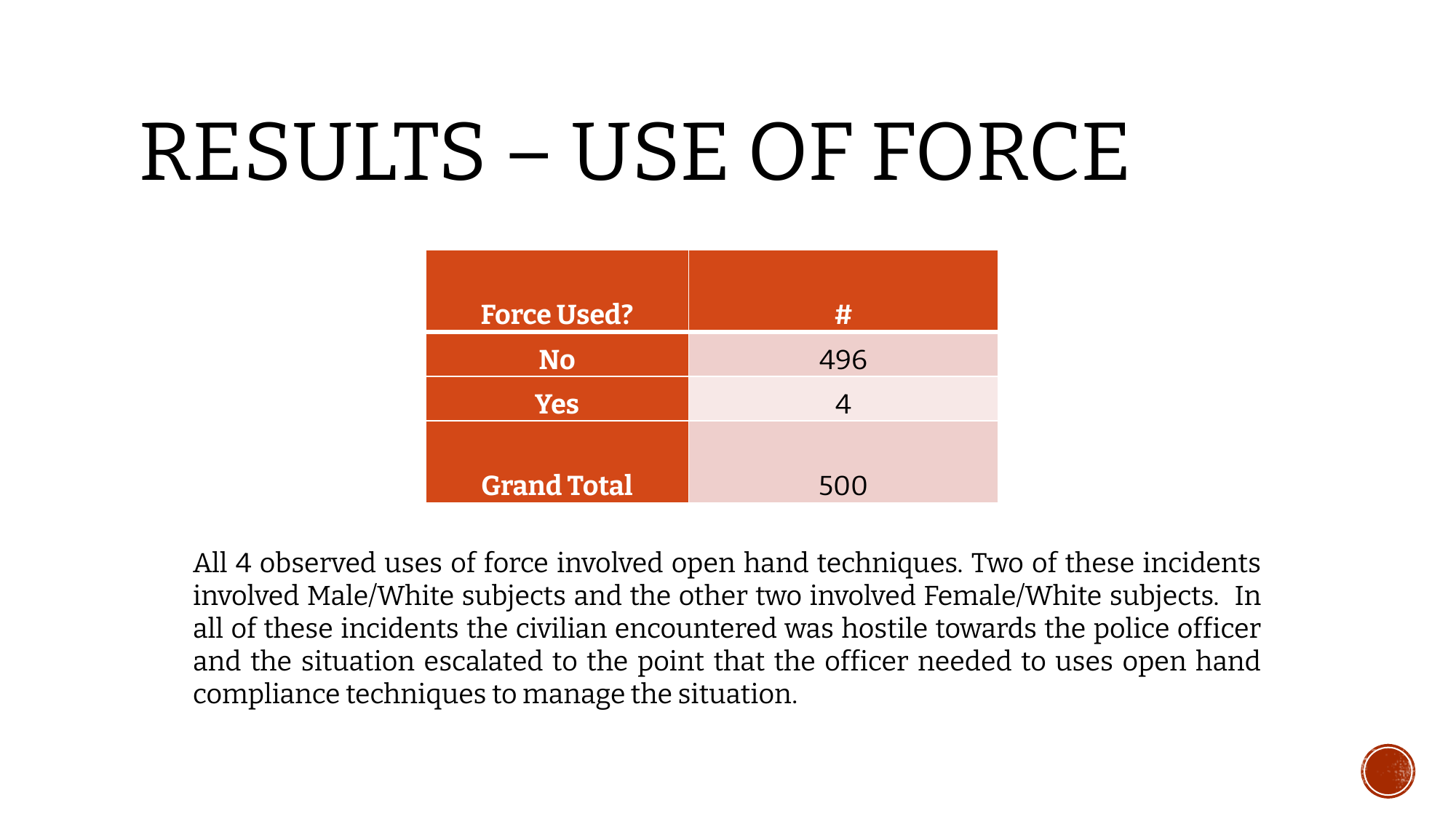

# Results – Use of Force
| Force Used? | # |
| --- | --- |
| No | 496 |
| Yes | 4 |
| Grand Total | 500 |
All 4 observed uses of force involved open hand techniques. Two of these incidents involved Male/White subjects and the other two involved Female/White subjects.  In all of these incidents the civilian encountered was hostile towards the police officer and the situation escalated to the point that the officer needed to uses open hand compliance techniques to manage the situation.